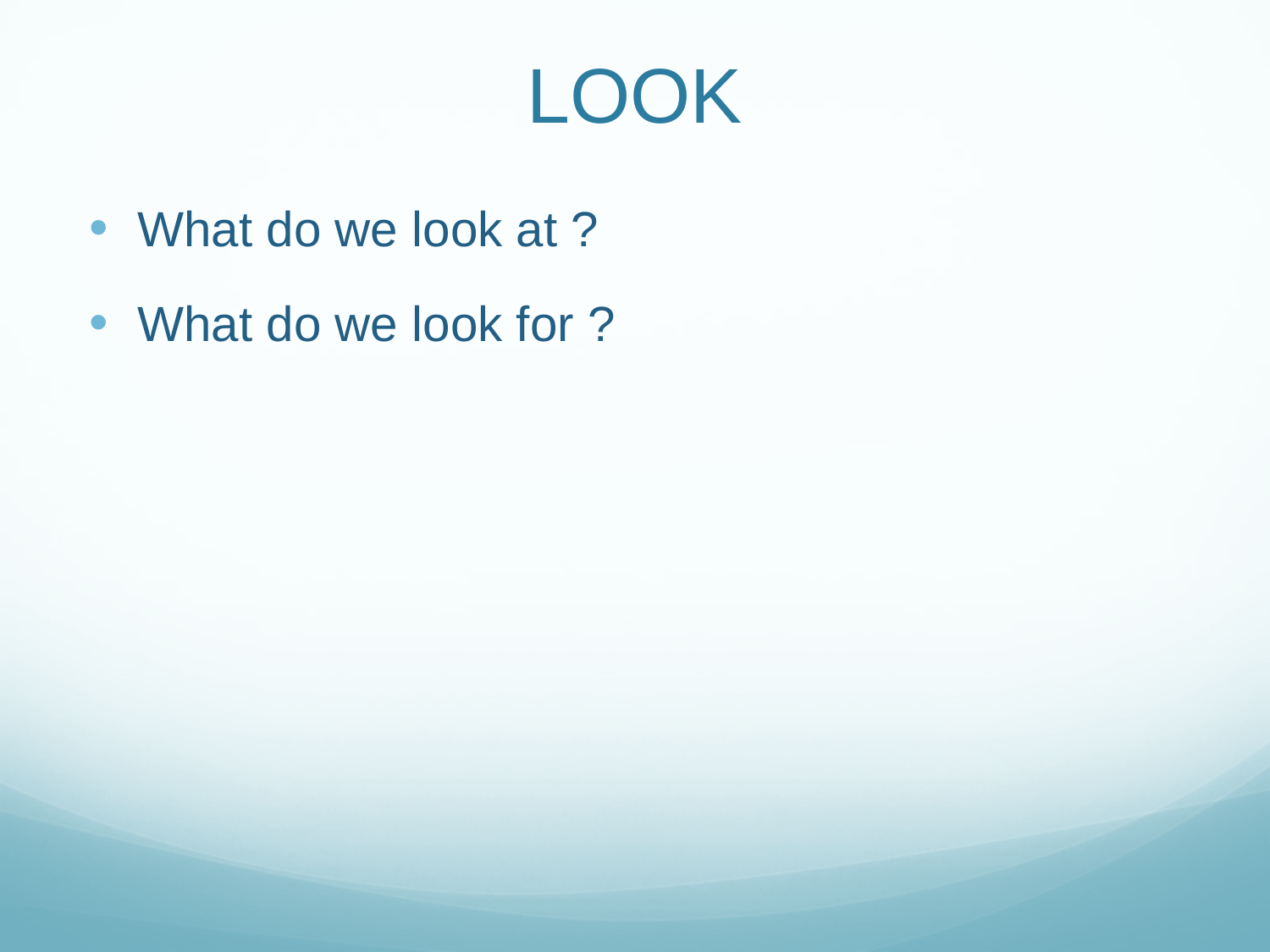

# LOOK
What do we look at ?
What do we look for ?